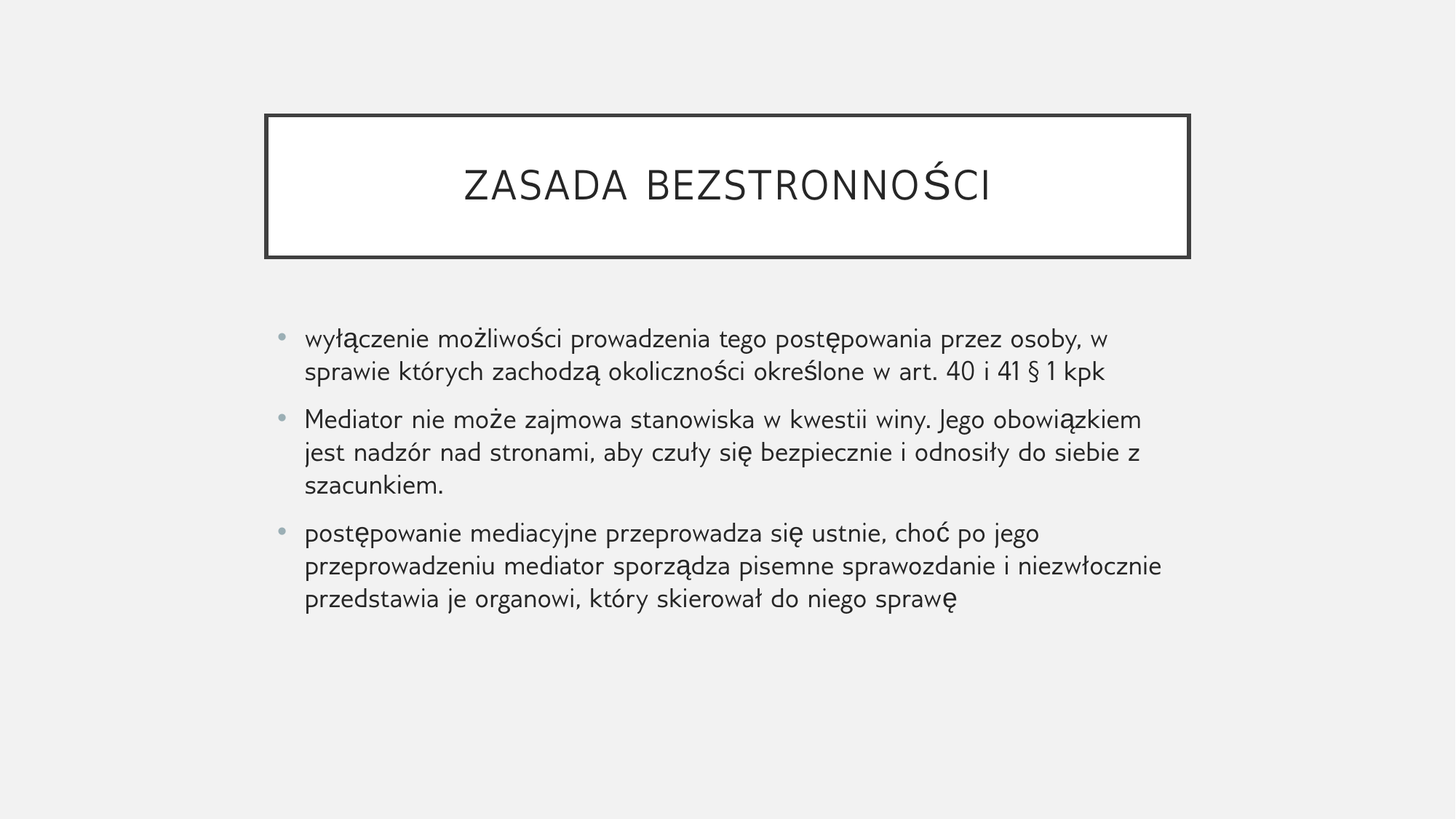

# zasada bezstronności
wyłączenie możliwości prowadzenia tego postępowania przez osoby, w sprawie których zachodzą okoliczności określone w art. 40 i 41 § 1 kpk
Mediator nie może zajmowa stanowiska w kwestii winy. Jego obowiązkiem jest nadzór nad stronami, aby czuły się bezpiecznie i odnosiły do siebie z szacunkiem.
postępowanie mediacyjne przeprowadza się ustnie, choć po jego przeprowadzeniu mediator sporządza pisemne sprawozdanie i niezwłocznie przedstawia je organowi, który skierował do niego sprawę